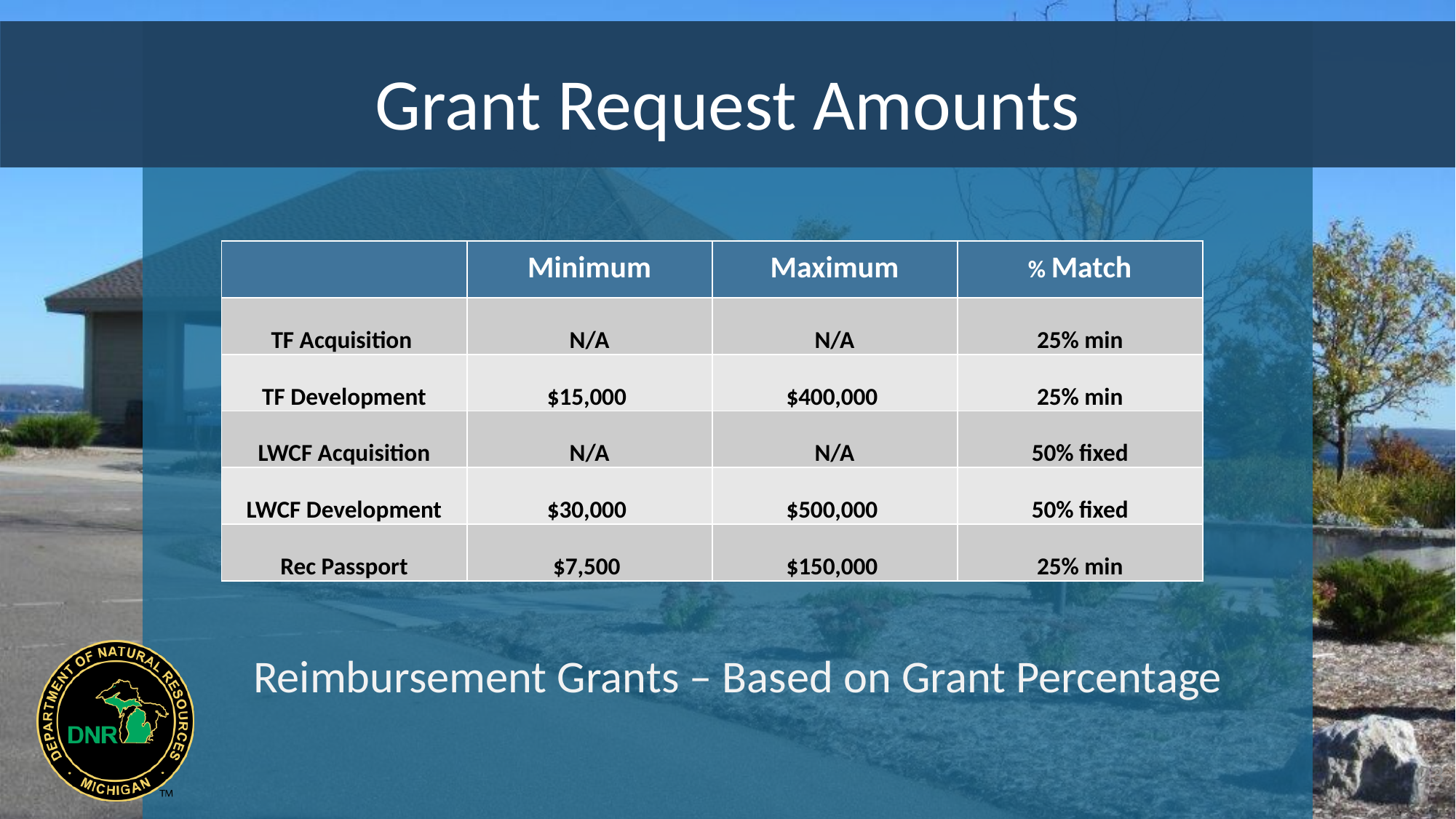

# Grant Request Amounts

  Reimbursement Grants – Based on Grant Percentage

|  | Minimum | Maximum | % Match |
| --- | --- | --- | --- |
| TF Acquisition | N/A | N/A | 25% min |
| TF Development | $15,000 | $400,000 | 25% min |
| LWCF Acquisition | N/A | N/A | 50% fixed |
| LWCF Development | $30,000 | $500,000 | 50% fixed |
| Rec Passport | $7,500 | $150,000 | 25% min |
23